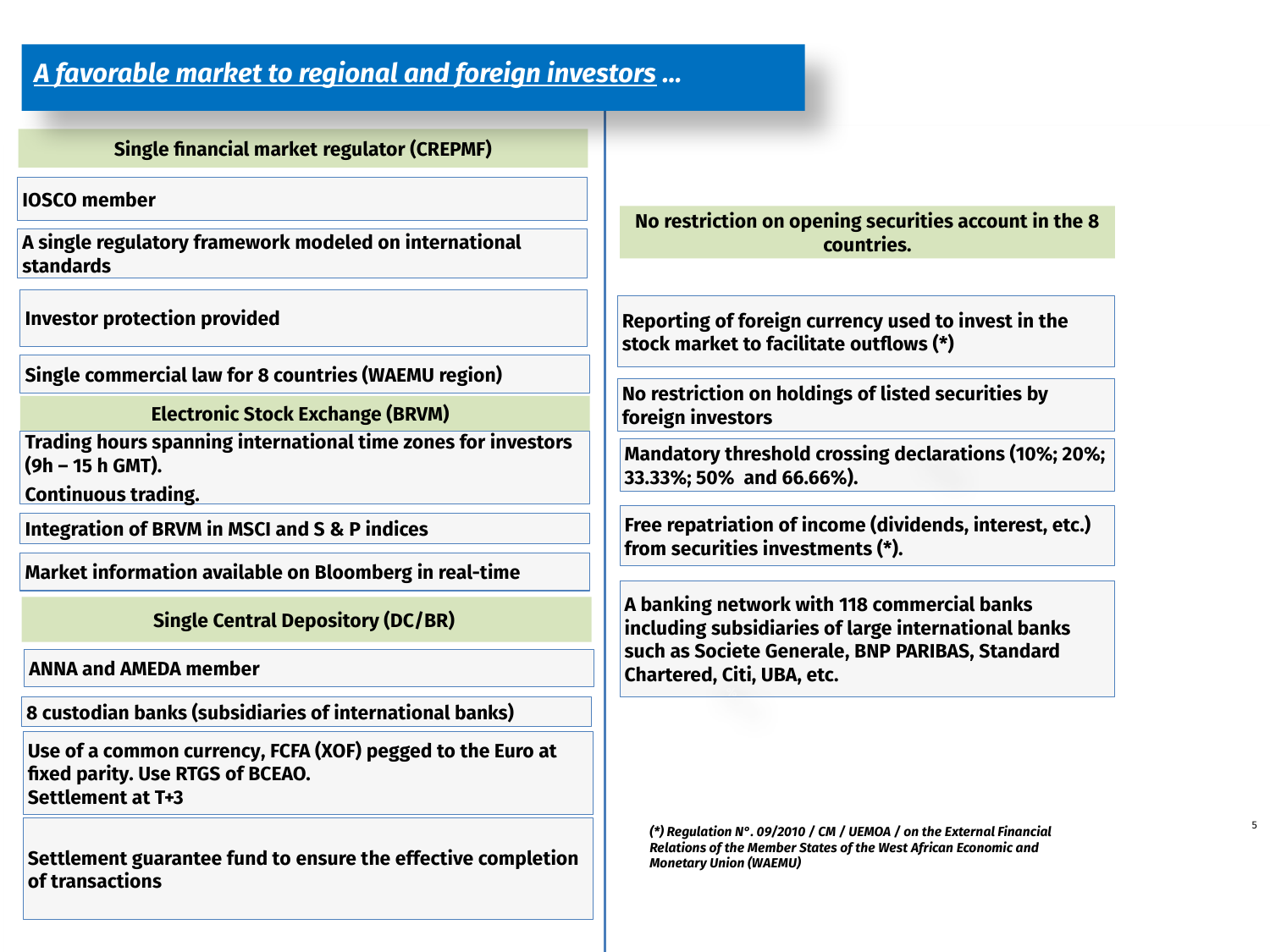

A favorable market to regional and foreign investors …

Single financial market regulator (CREPMF)
IOSCO member
No restriction on opening securities account in the 8 countries.
A single regulatory framework modeled on international standards
Investor protection provided
Reporting of foreign currency used to invest in the stock market to facilitate outflows (*)
Single commercial law for 8 countries (WAEMU region)
No restriction on holdings of listed securities by foreign investors
Electronic Stock Exchange (BRVM)
Trading hours spanning international time zones for investors (9h – 15 h GMT).
Continuous trading.
11%
Mandatory threshold crossing declarations (10%; 20%; 33.33%; 50%  and 66.66%).
Free repatriation of income (dividends, interest, etc.) from securities investments (*).
Integration of BRVM in MSCI and S & P indices
Market information available on Bloomberg in real-time
A banking network with 118 commercial banks including subsidiaries of large international banks such as Societe Generale, BNP PARIBAS, Standard Chartered, Citi, UBA, etc.
Single Central Depository (DC/BR)
ANNA and AMEDA member
97%
8 custodian banks (subsidiaries of international banks)
Use of a common currency, FCFA (XOF) pegged to the Euro at fixed parity. Use RTGS of BCEAO.
Settlement at T+3
5
(*) Regulation N°. 09/2010 / CM / UEMOA / on the External Financial Relations of the Member States of the West African Economic and Monetary Union (WAEMU)
Settlement guarantee fund to ensure the effective completion of transactions